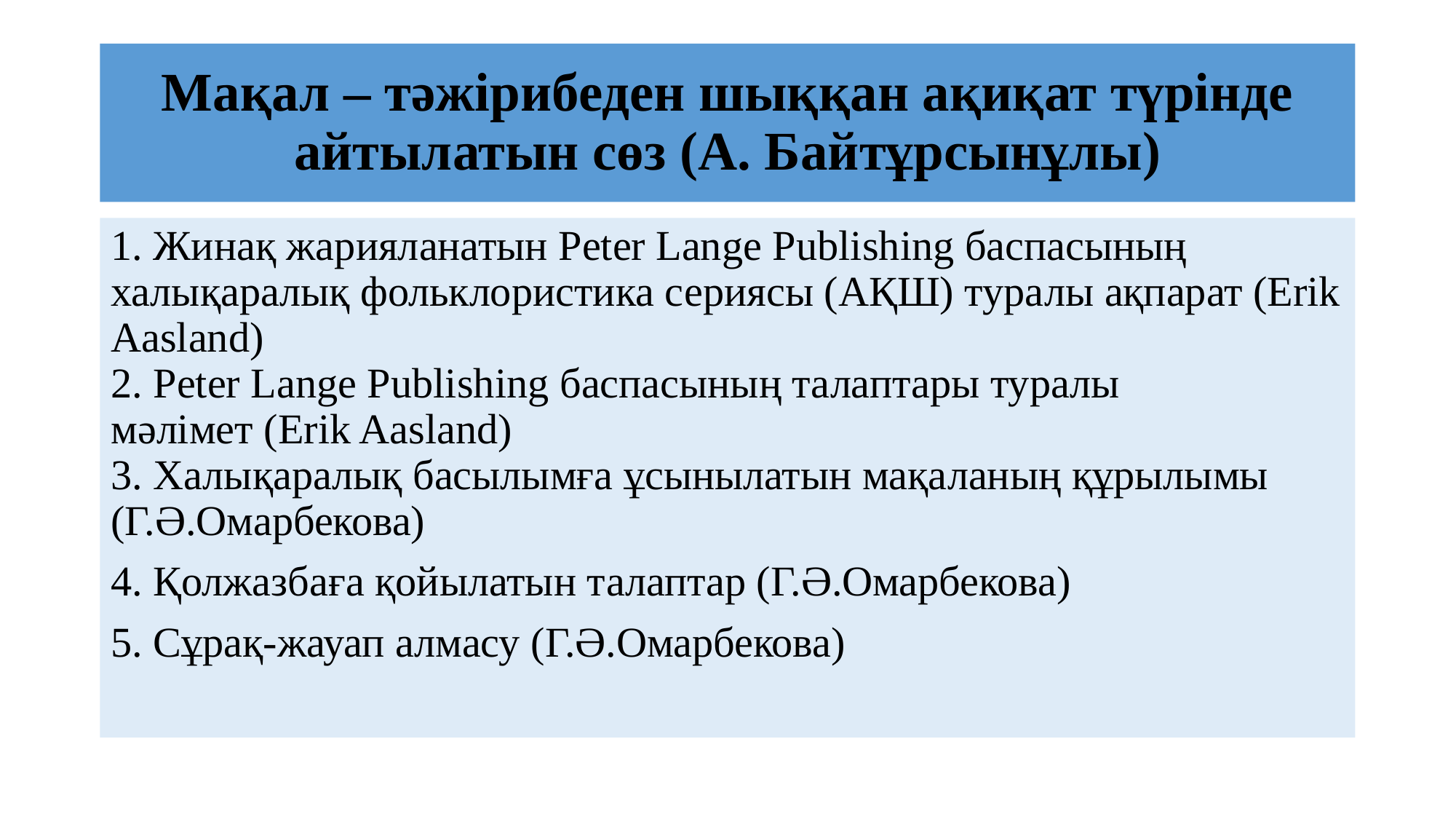

# Мақал – тәжірибеден шыққан ақиқат түрінде айтылатын сөз (А. Байтұрсынұлы)
1. Жинақ жарияланатын Peter Lange Publishing баспасының халықаралық фольклористика сериясы (АҚШ) туралы ақпарат (Erik Aasland)
2. Peter Lange Publishing баспасының талаптары туралы мәлімет (Erik Aasland)
3. Халықаралық басылымға ұсынылатын мақаланың құрылымы (Г.Ә.Омарбекова)
4. Қолжазбаға қойылатын талаптар (Г.Ә.Омарбекова)
5. Сұрақ-жауап алмасу (Г.Ә.Омарбекова)